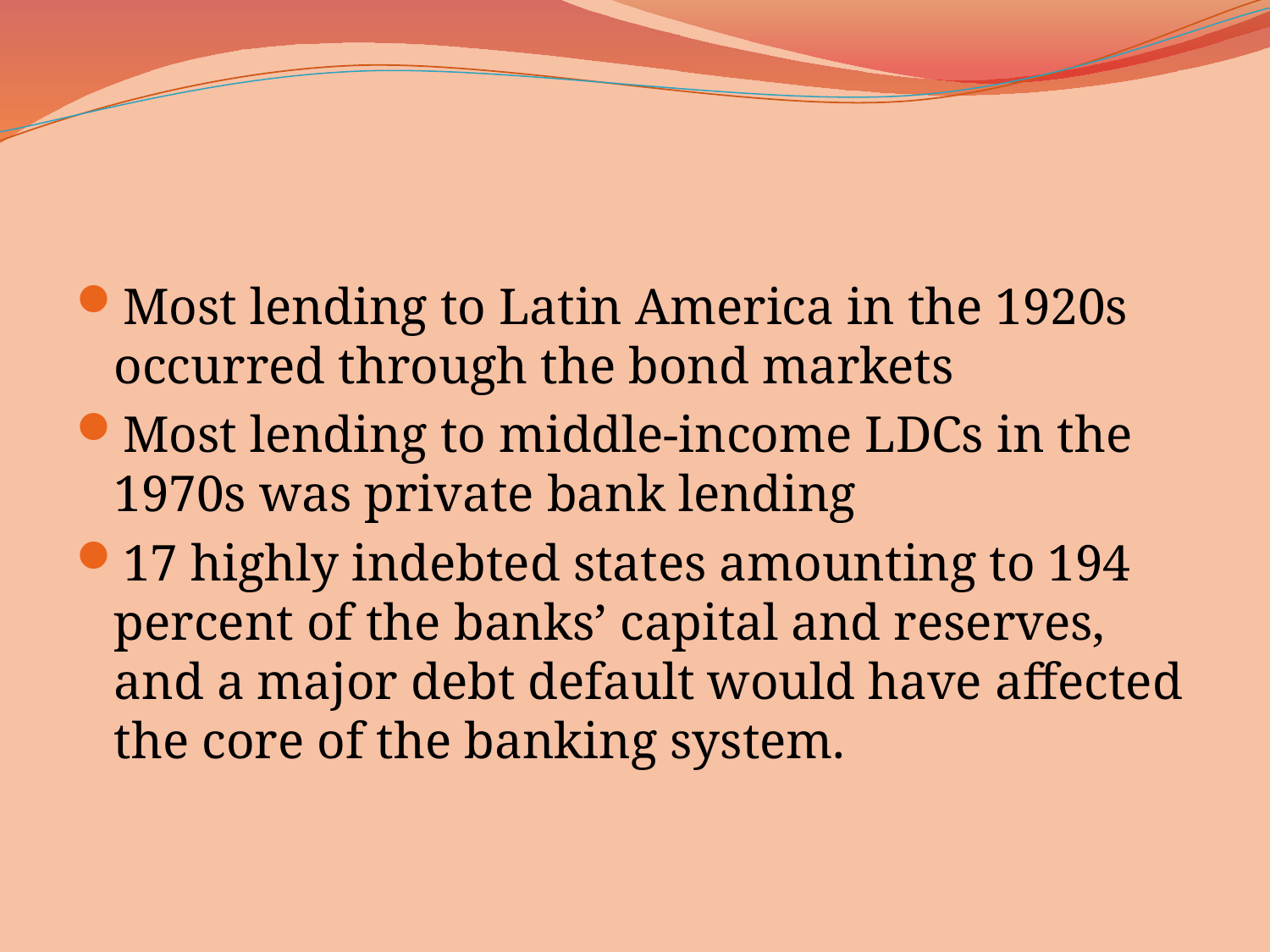

#
Most lending to Latin America in the 1920s occurred through the bond markets
Most lending to middle-income LDCs in the 1970s was private bank lending
17 highly indebted states amounting to 194 percent of the banks’ capital and reserves, and a major debt default would have affected the core of the banking system.